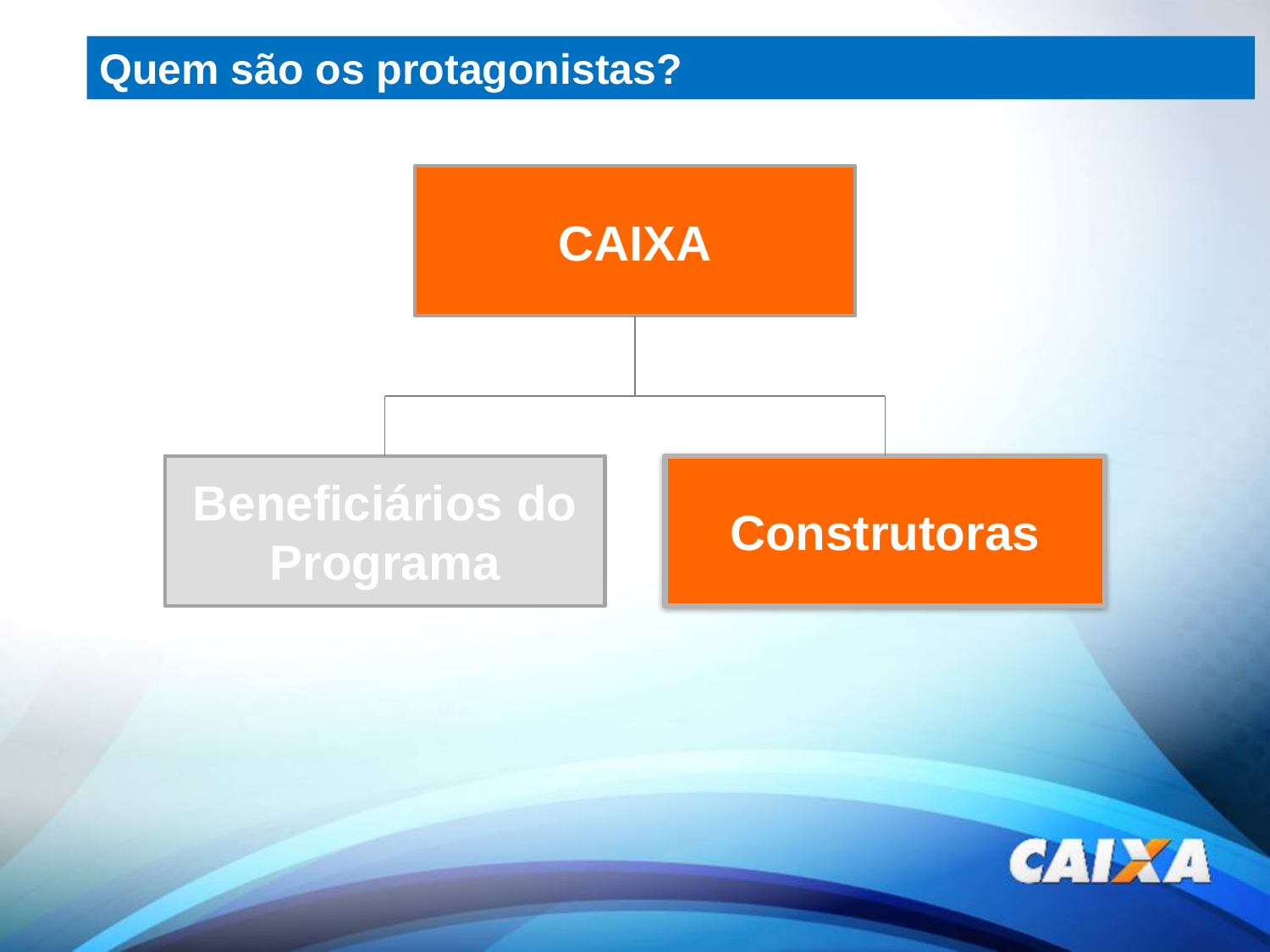

Quem são os protagonistas?
#
CAIXA
Beneficiários do Programa
Construtoras